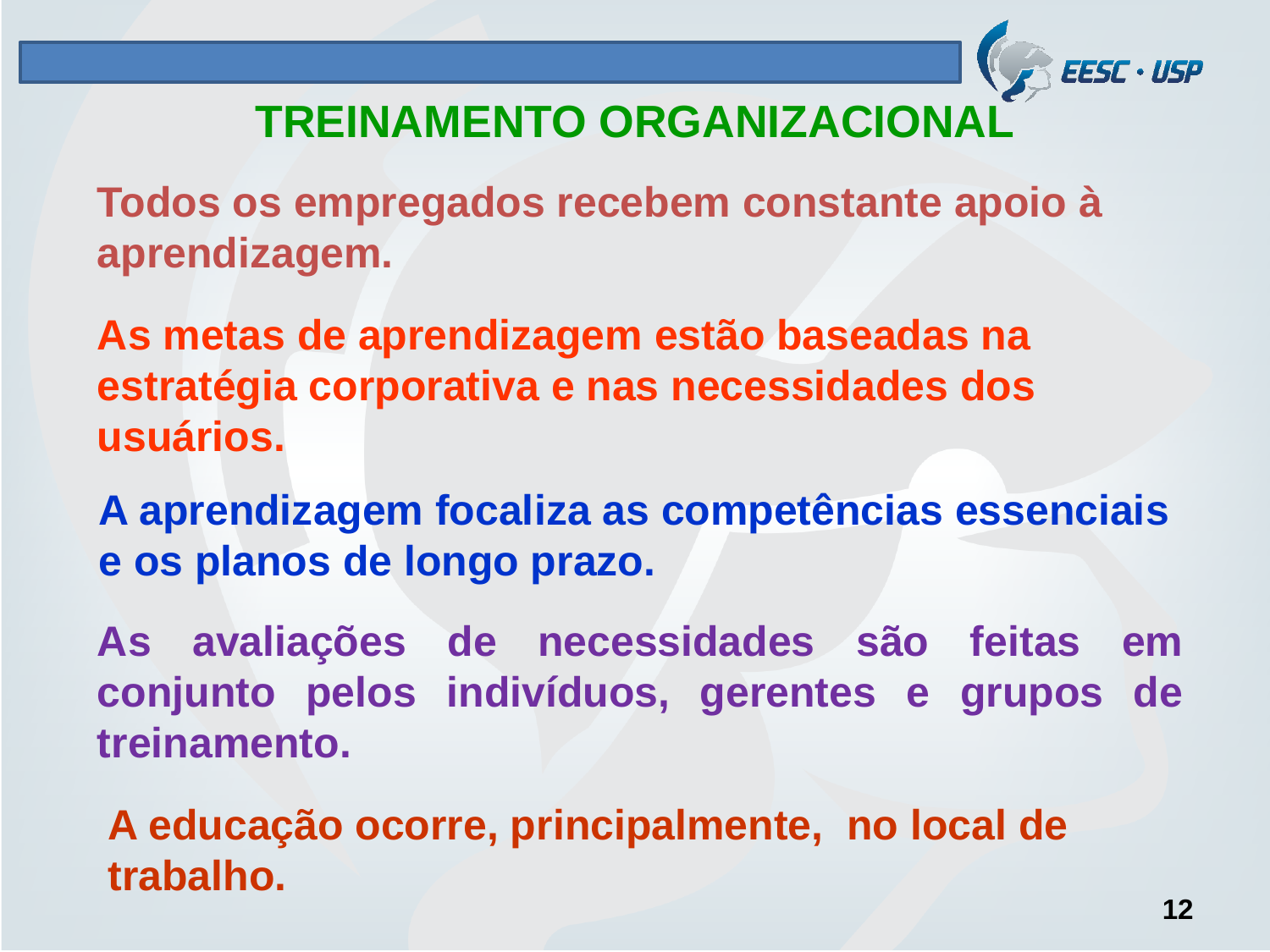

# TREINAMENTO ORGANIZACIONAL
Todos os empregados recebem constante apoio à aprendizagem.
As metas de aprendizagem estão baseadas na estratégia corporativa e nas necessidades dos usuários.
A aprendizagem focaliza as competências essenciais e os planos de longo prazo.
As avaliações de necessidades são feitas em conjunto pelos indivíduos, gerentes e grupos de treinamento.
A educação ocorre, principalmente,  no local de trabalho.
12